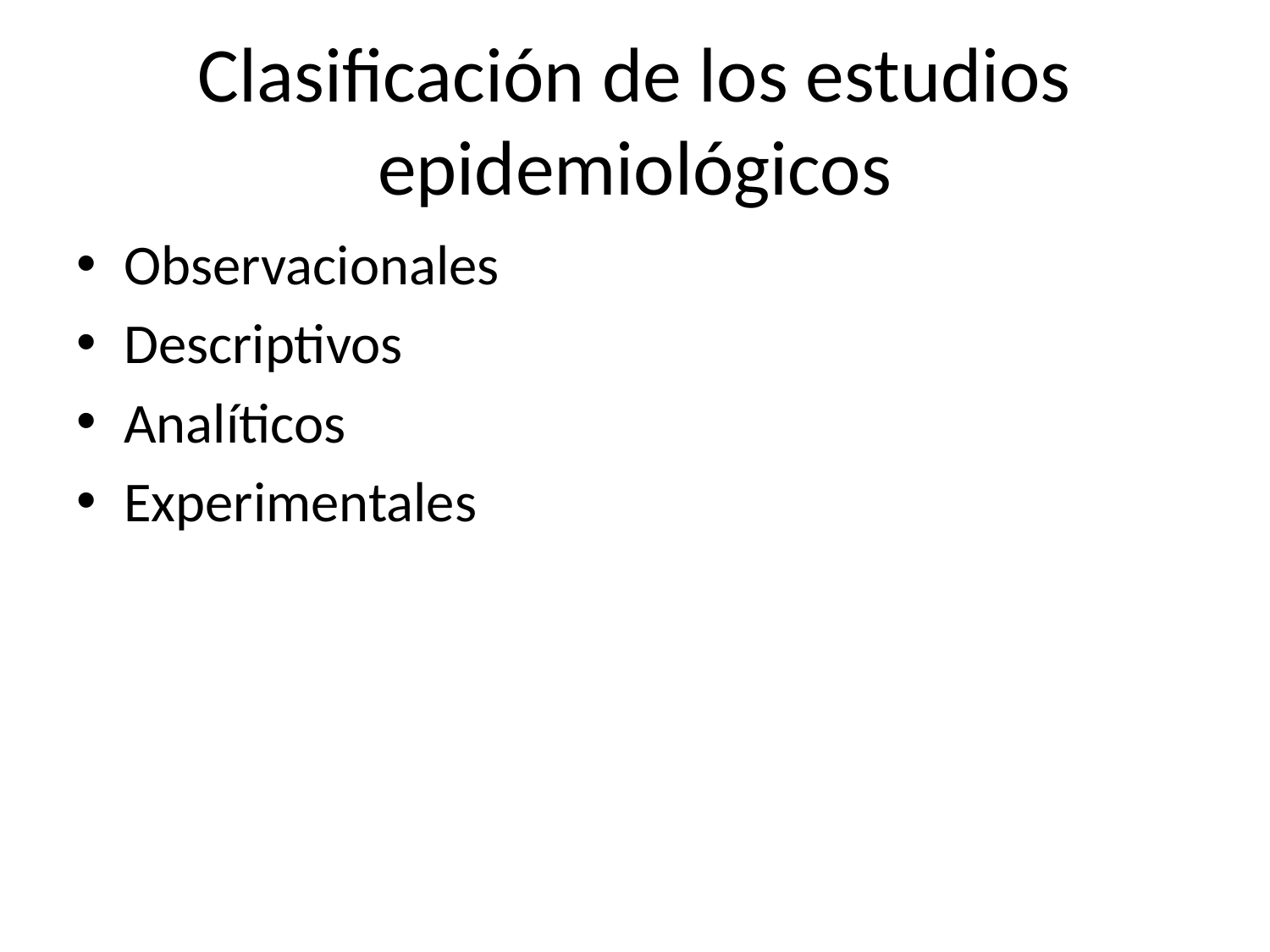

# Clasificación de los estudios epidemiológicos
Observacionales
Descriptivos
Analíticos
Experimentales